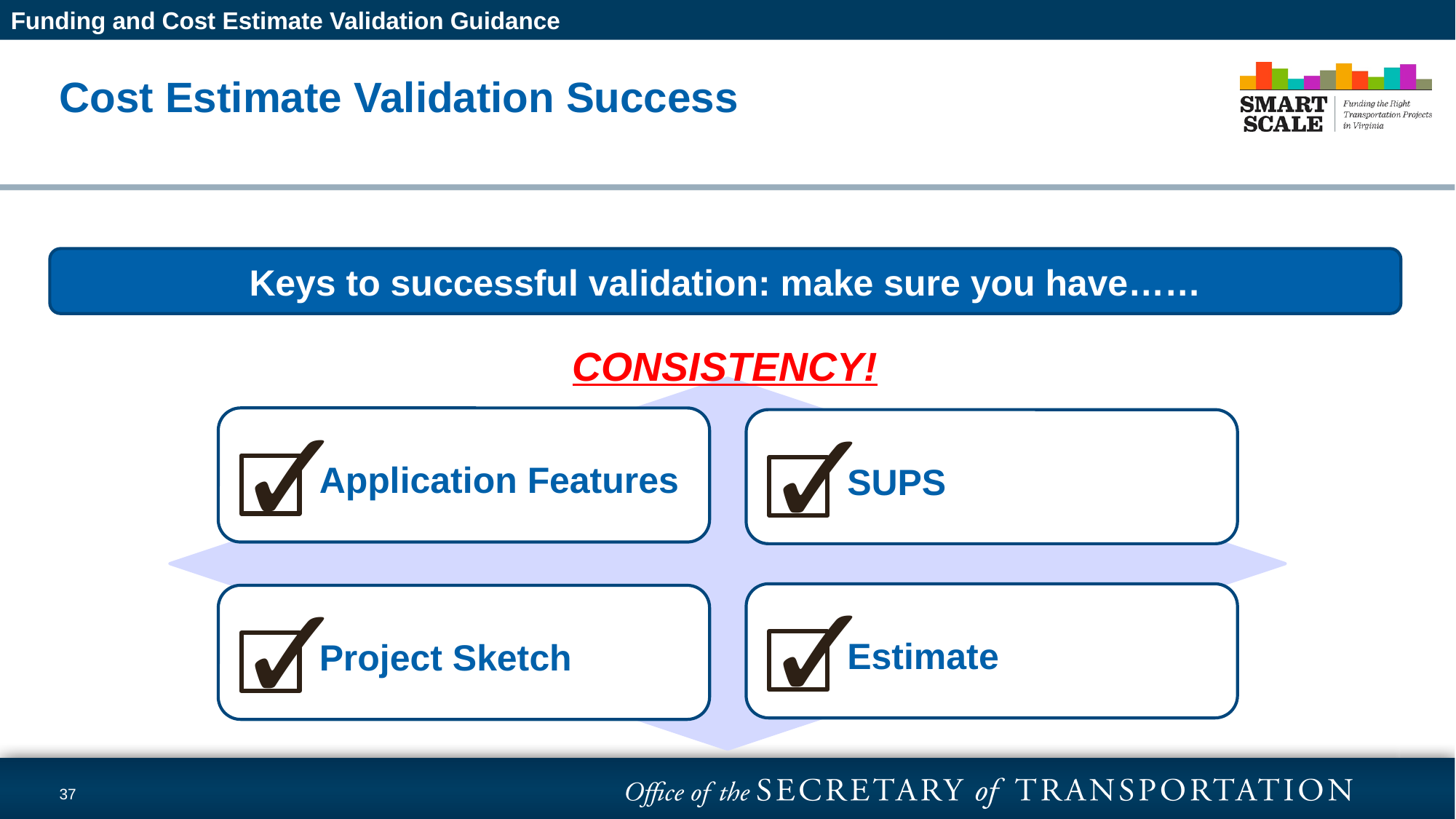

Funding and Cost Estimate Validation Guidance
# Cost Estimate Validation Success
Keys to successful validation: make sure you have……
CONSISTENCY!

✓

Application Features

✓

SUPS

✓

Estimate

✓

Project Sketch

37